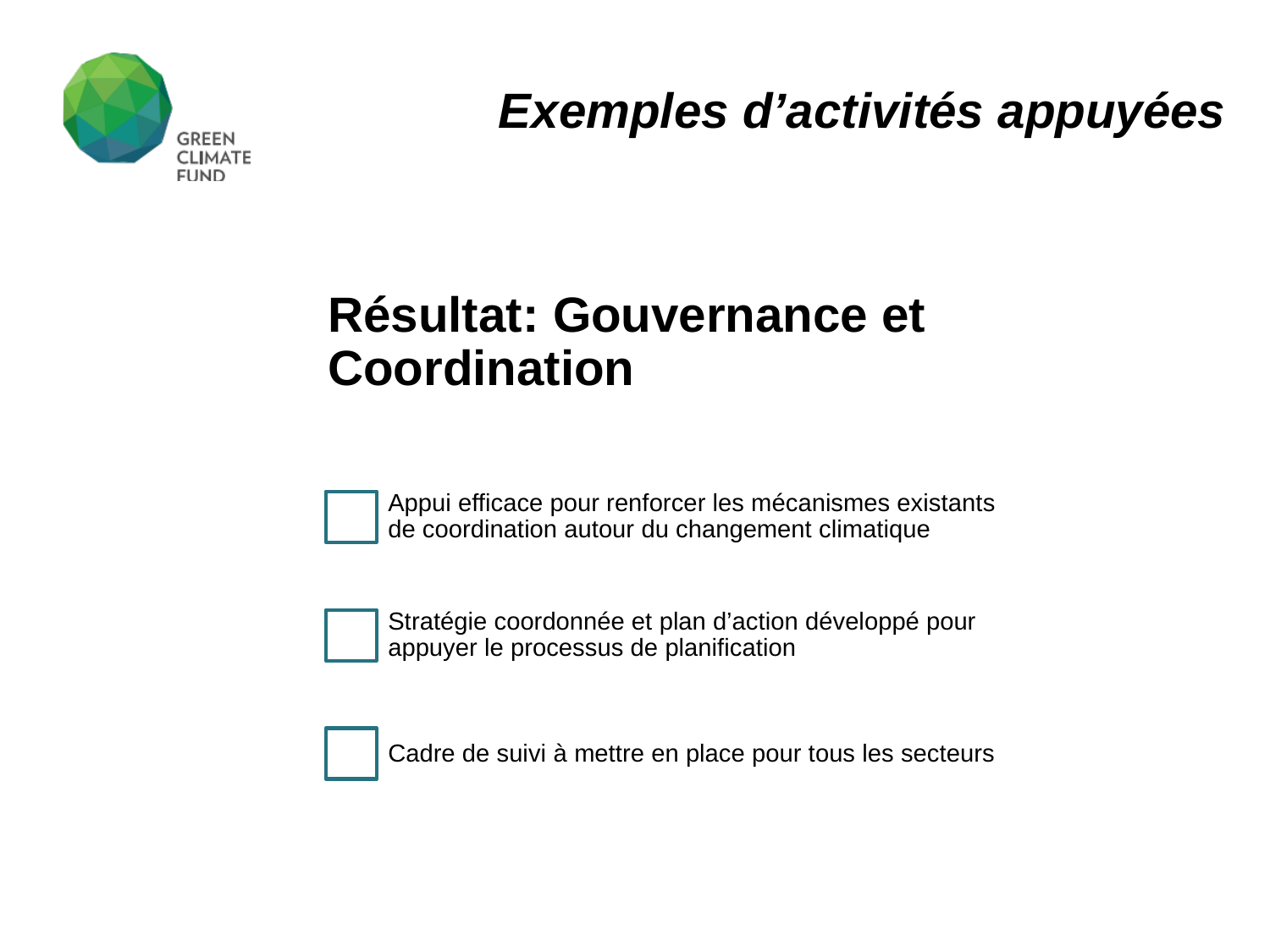

# Exemples d’activités appuyées
Résultat: Gouvernance et Coordination
Appui efficace pour renforcer les mécanismes existants de coordination autour du changement climatique
Stratégie coordonnée et plan d’action développé pour appuyer le processus de planification
Cadre de suivi à mettre en place pour tous les secteurs